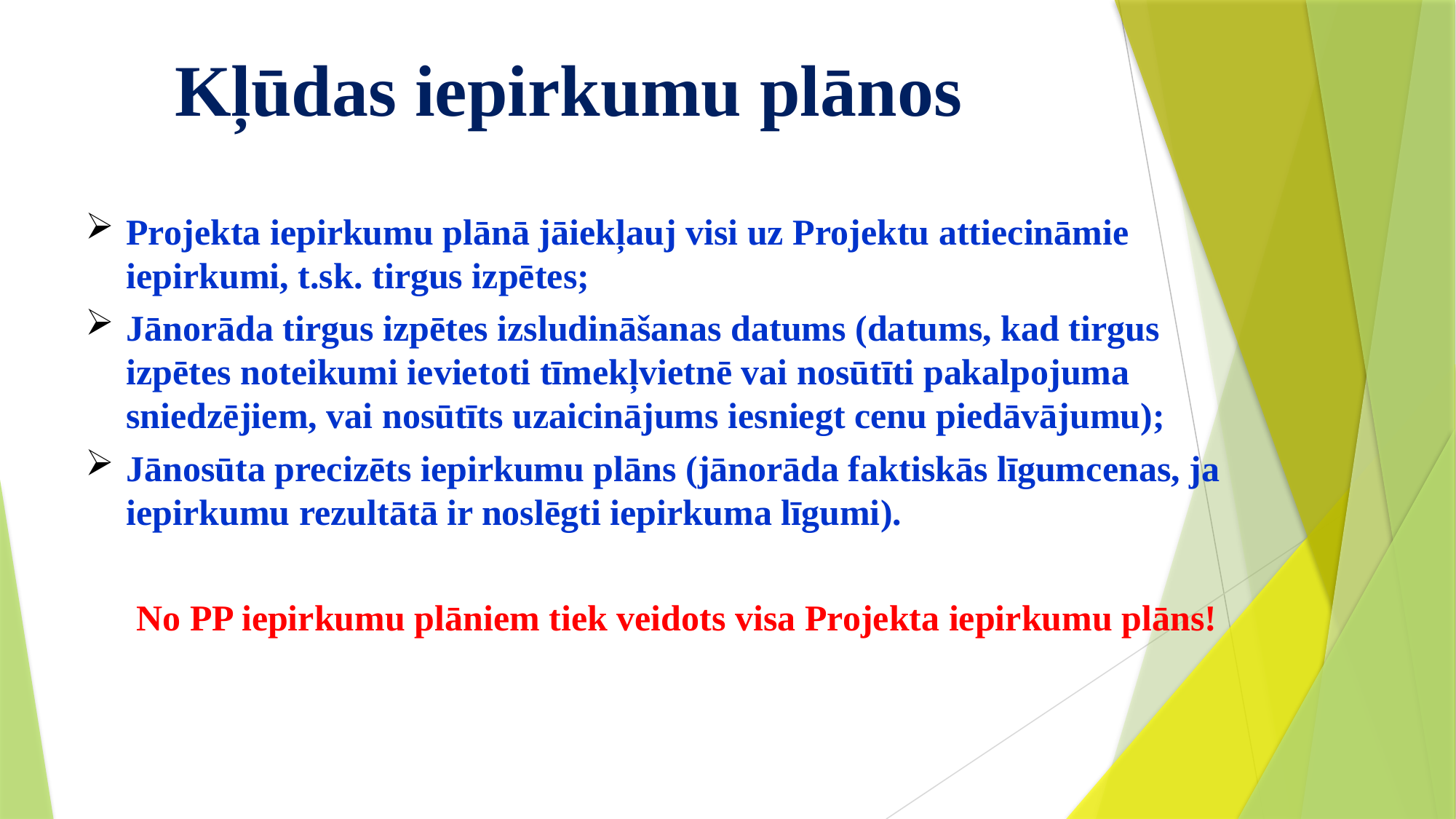

# Kļūdas iepirkumu plānos
Projekta iepirkumu plānā jāiekļauj visi uz Projektu attiecināmie iepirkumi, t.sk. tirgus izpētes;
Jānorāda tirgus izpētes izsludināšanas datums (datums, kad tirgus izpētes noteikumi ievietoti tīmekļvietnē vai nosūtīti pakalpojuma sniedzējiem, vai nosūtīts uzaicinājums iesniegt cenu piedāvājumu);
Jānosūta precizēts iepirkumu plāns (jānorāda faktiskās līgumcenas, ja iepirkumu rezultātā ir noslēgti iepirkuma līgumi).

No PP iepirkumu plāniem tiek veidots visa Projekta iepirkumu plāns!